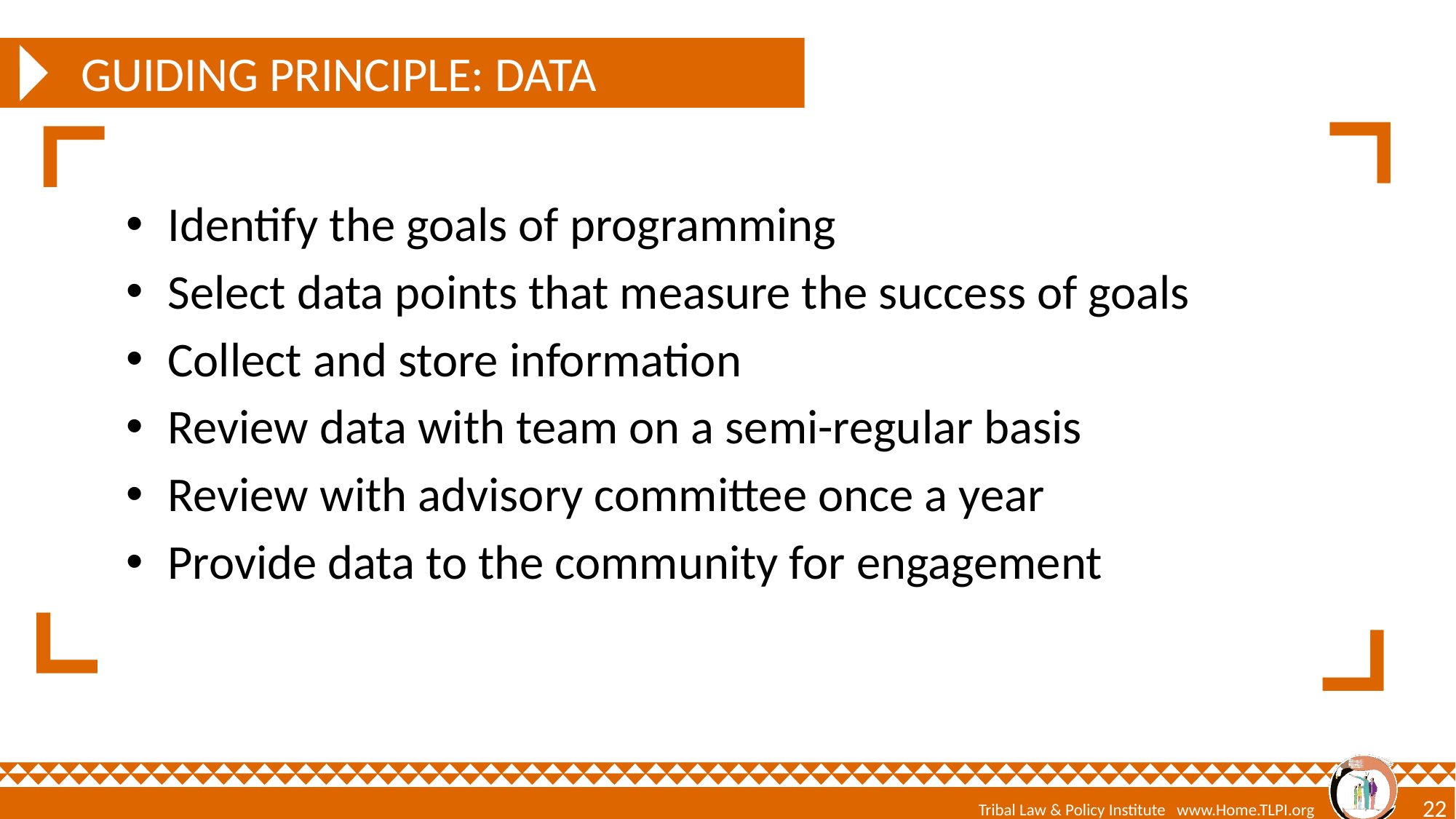

# Guiding principle: data
Identify the goals of programming
Select data points that measure the success of goals
Collect and store information
Review data with team on a semi-regular basis
Review with advisory committee once a year
Provide data to the community for engagement